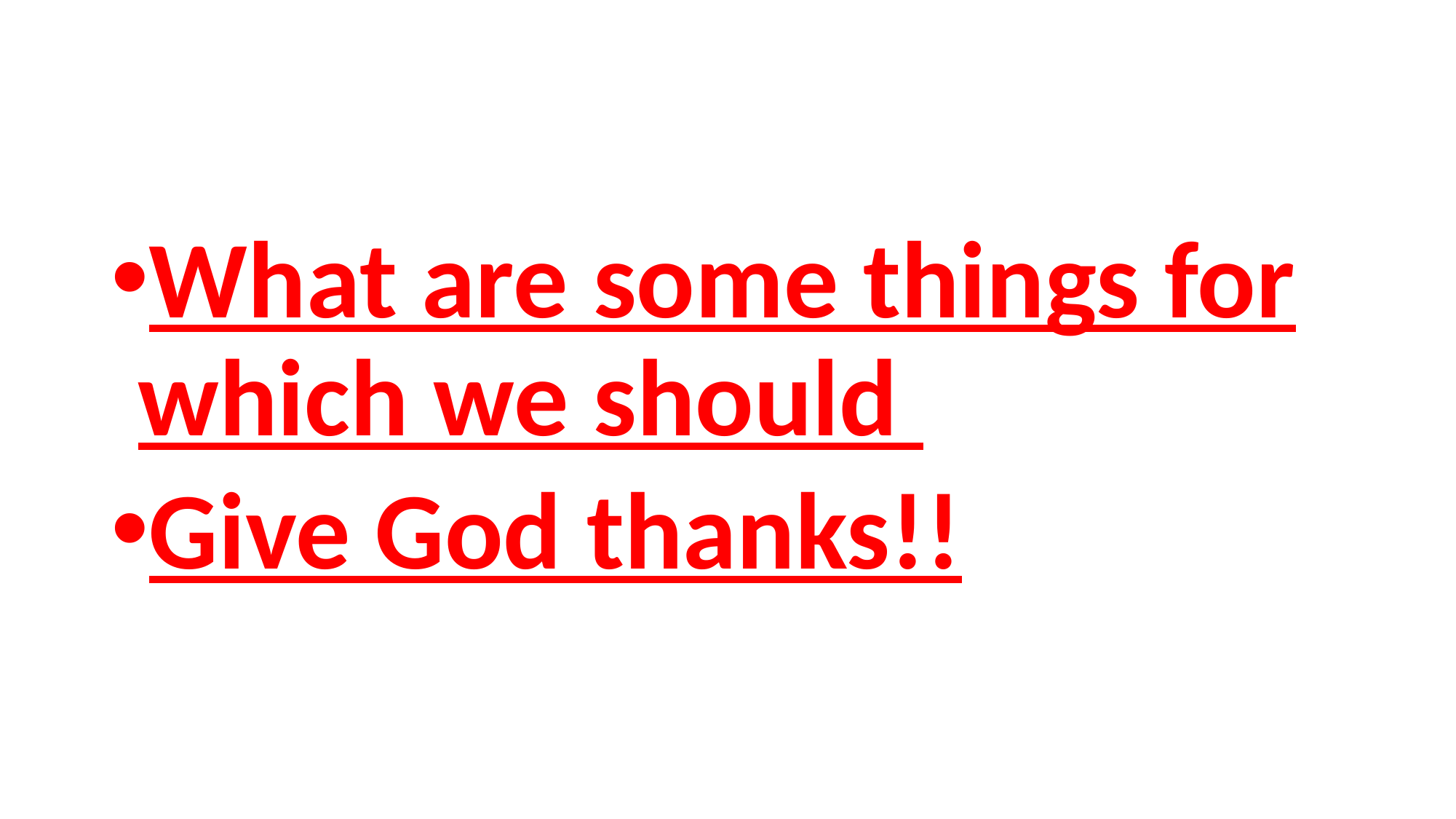

#
What are some things for which we should
Give God thanks!!